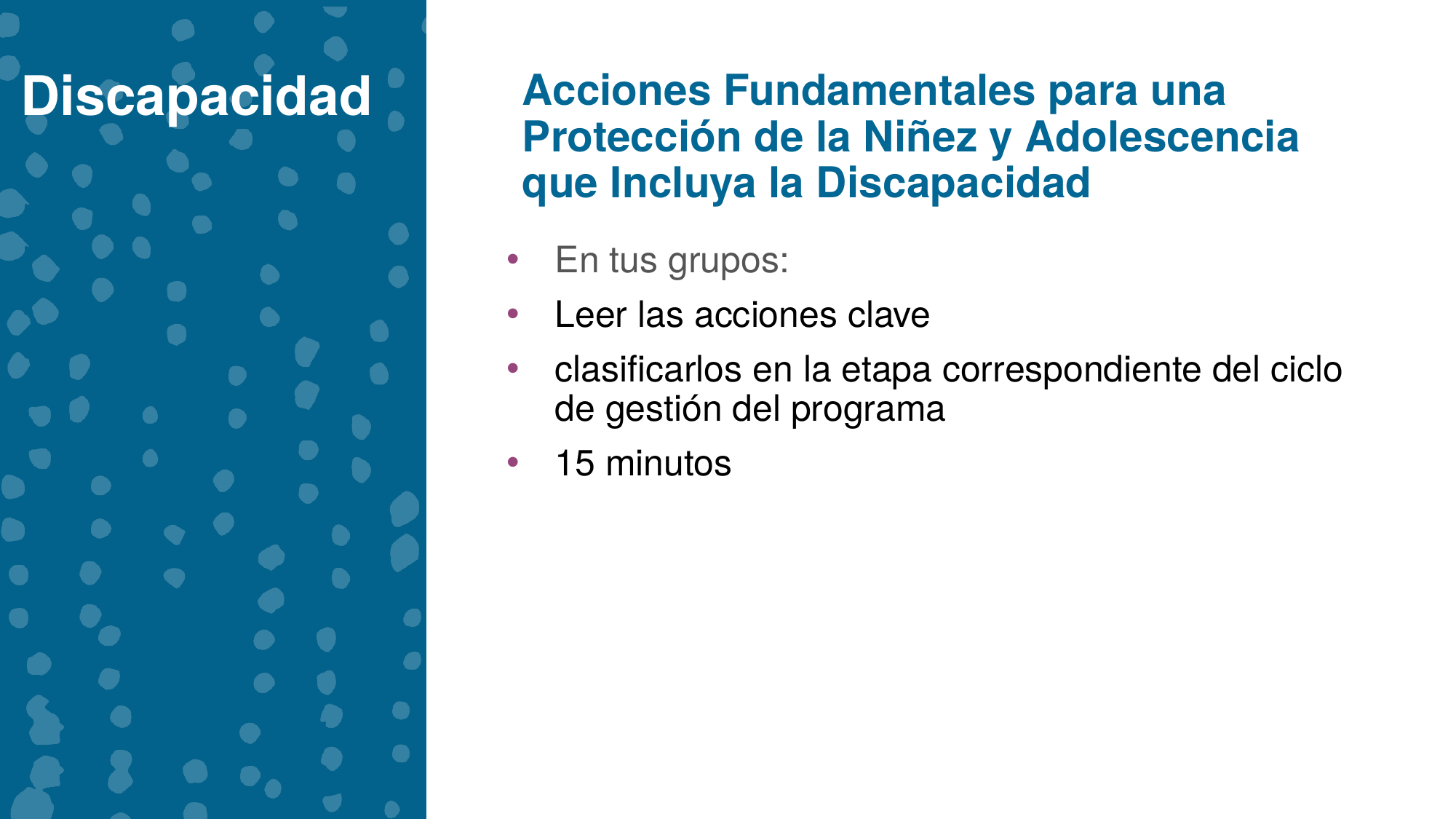

Discapacidad

Acciones Fundamentales para una Protección de la Niñez y Adolescencia que Incluya la Discapacidad
En tus grupos:
Leer las acciones clave
clasificarlos en la etapa correspondiente del ciclo de gestión del programa
15 minutos